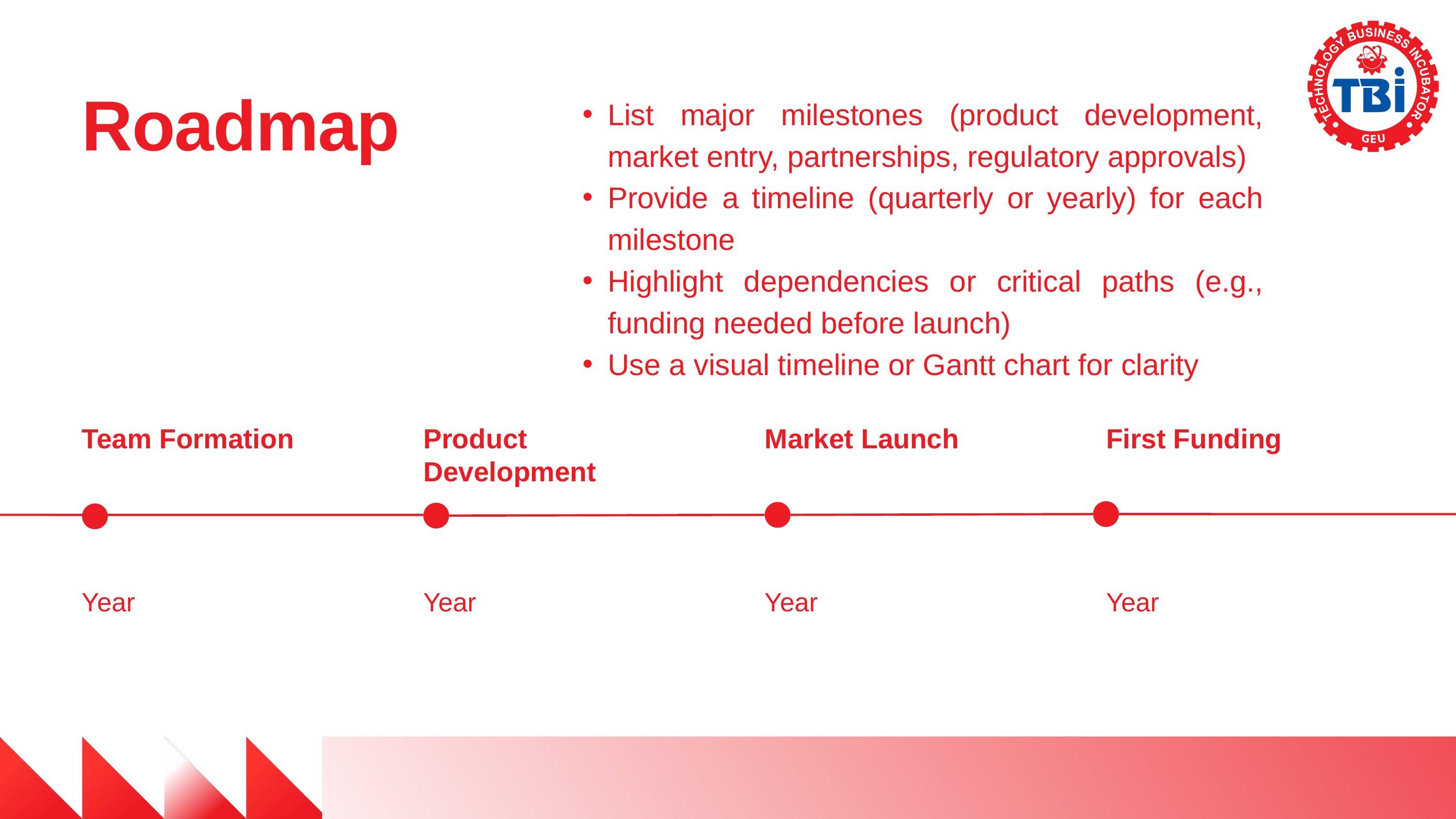

Roadmap
List major milestones (product development, market entry, partnerships, regulatory approvals)
Provide a timeline (quarterly or yearly) for each milestone
Highlight dependencies or critical paths (e.g., funding needed before launch)
Use a visual timeline or Gantt chart for clarity
Team Formation
Product Development
Market Launch
First Funding

Year
Year
Year
Year